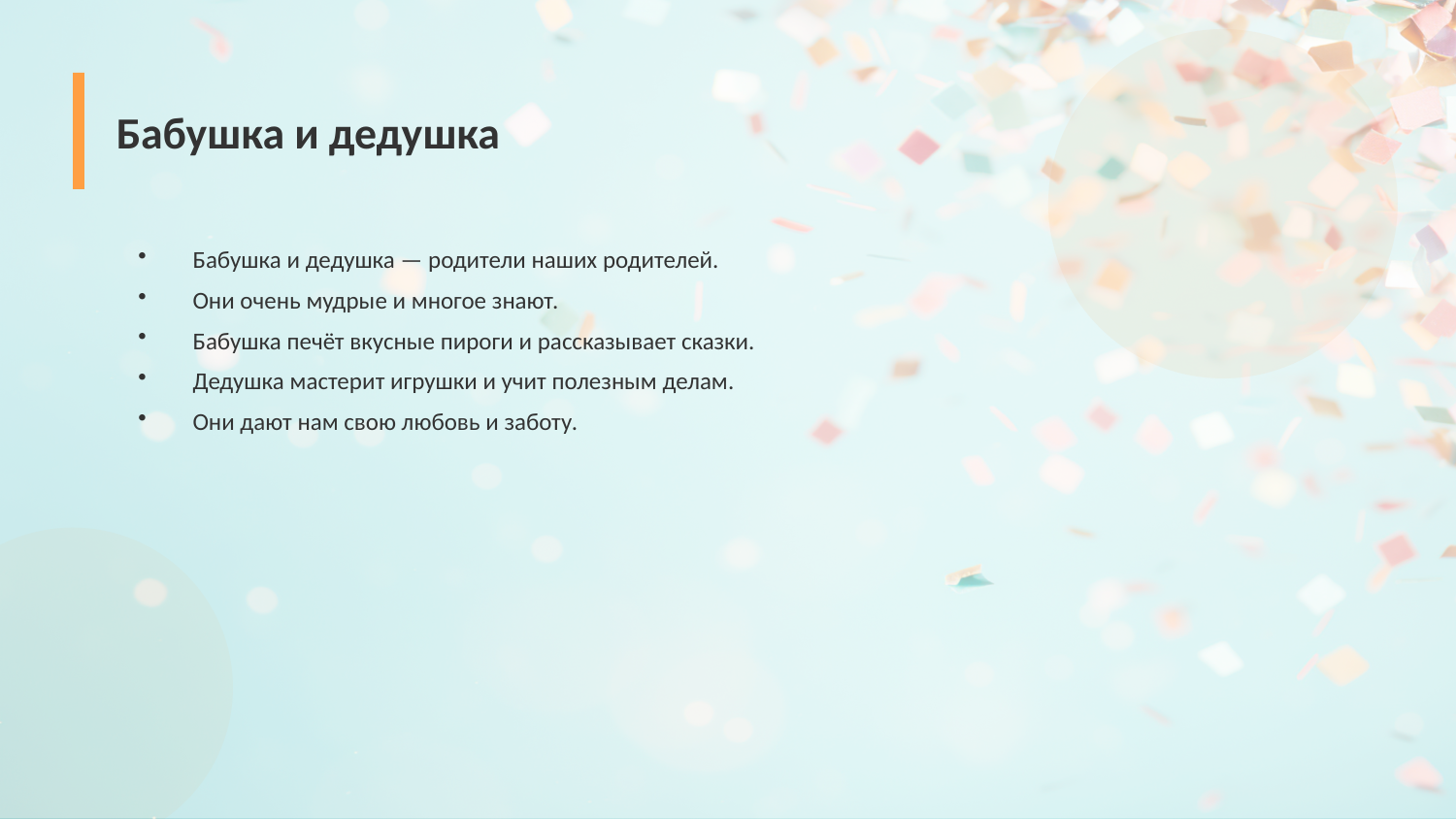

Бабушка и дедушка
Бабушка и дедушка — родители наших родителей.
Они очень мудрые и многое знают.
Бабушка печёт вкусные пироги и рассказывает сказки.
Дедушка мастерит игрушки и учит полезным делам.
Они дают нам свою любовь и заботу.